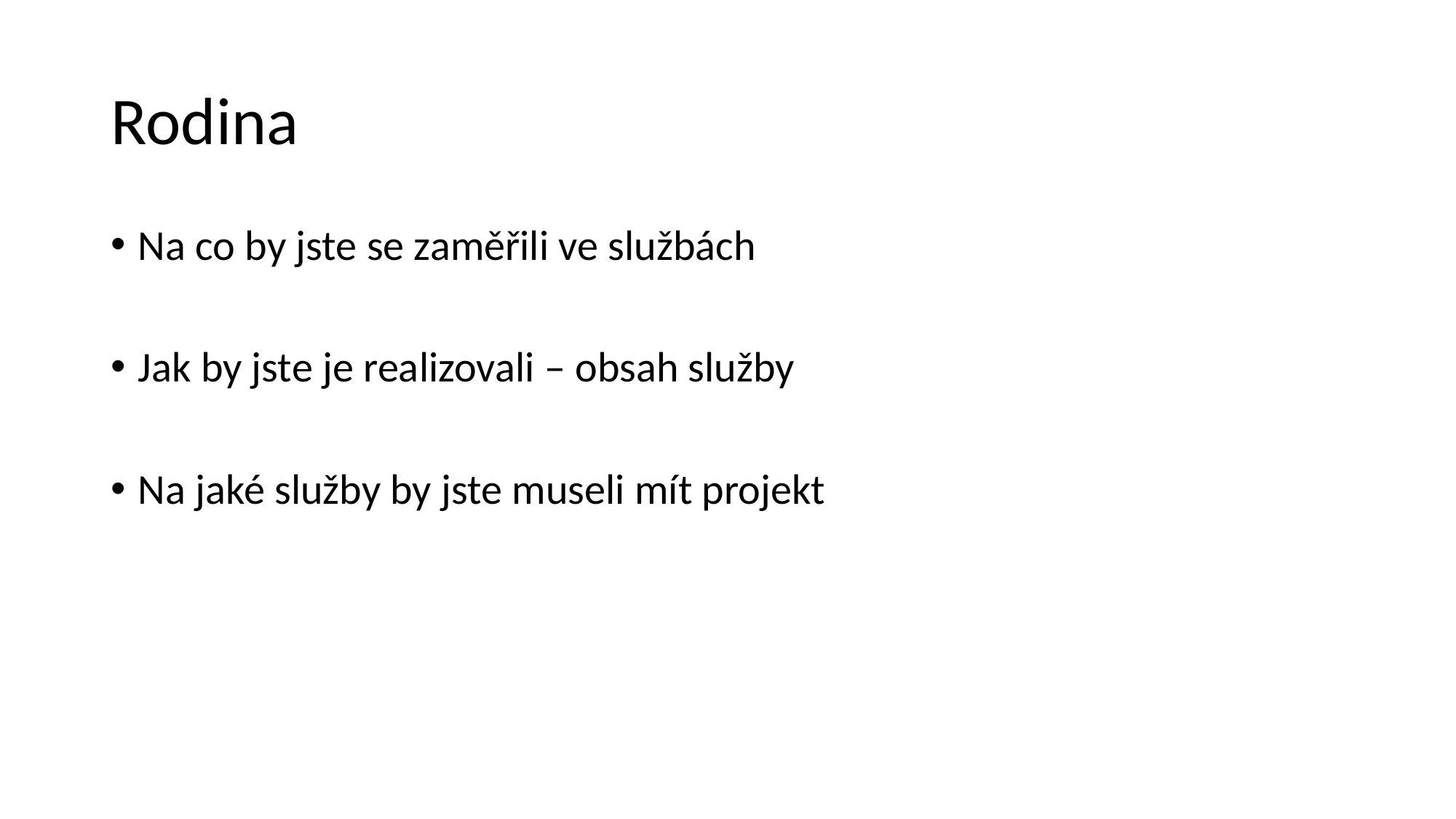

# Rodina
Na co by jste se zaměřili ve službách

Jak by jste je realizovali – obsah služby

Na jaké služby by jste museli mít projekt